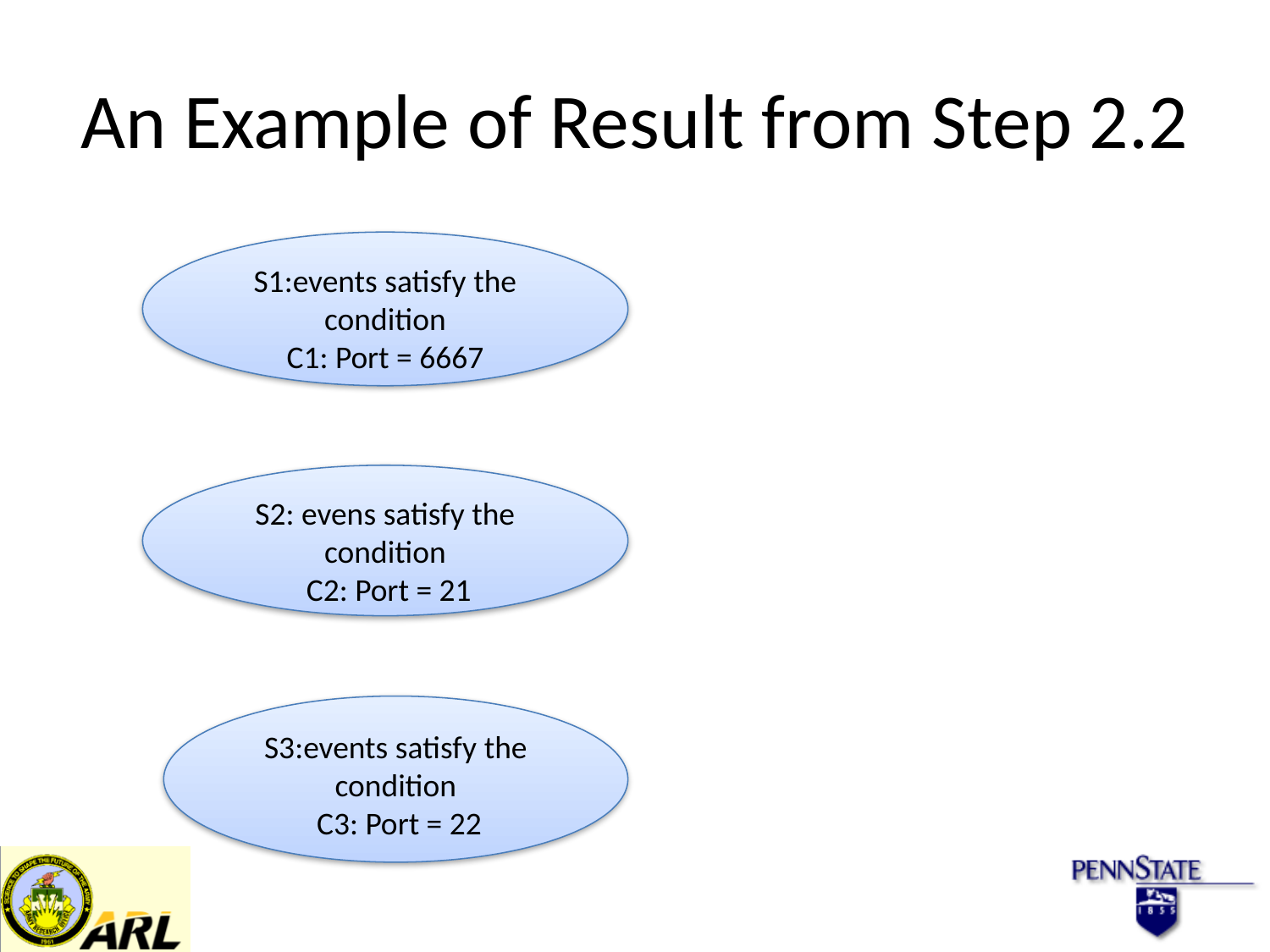

# An Example of Result from Step 2.2
S1:events satisfy the condition
C1: Port = 6667

S2: evens satisfy the condition
 C2: Port = 21

S3:events satisfy the condition
 C3: Port = 22